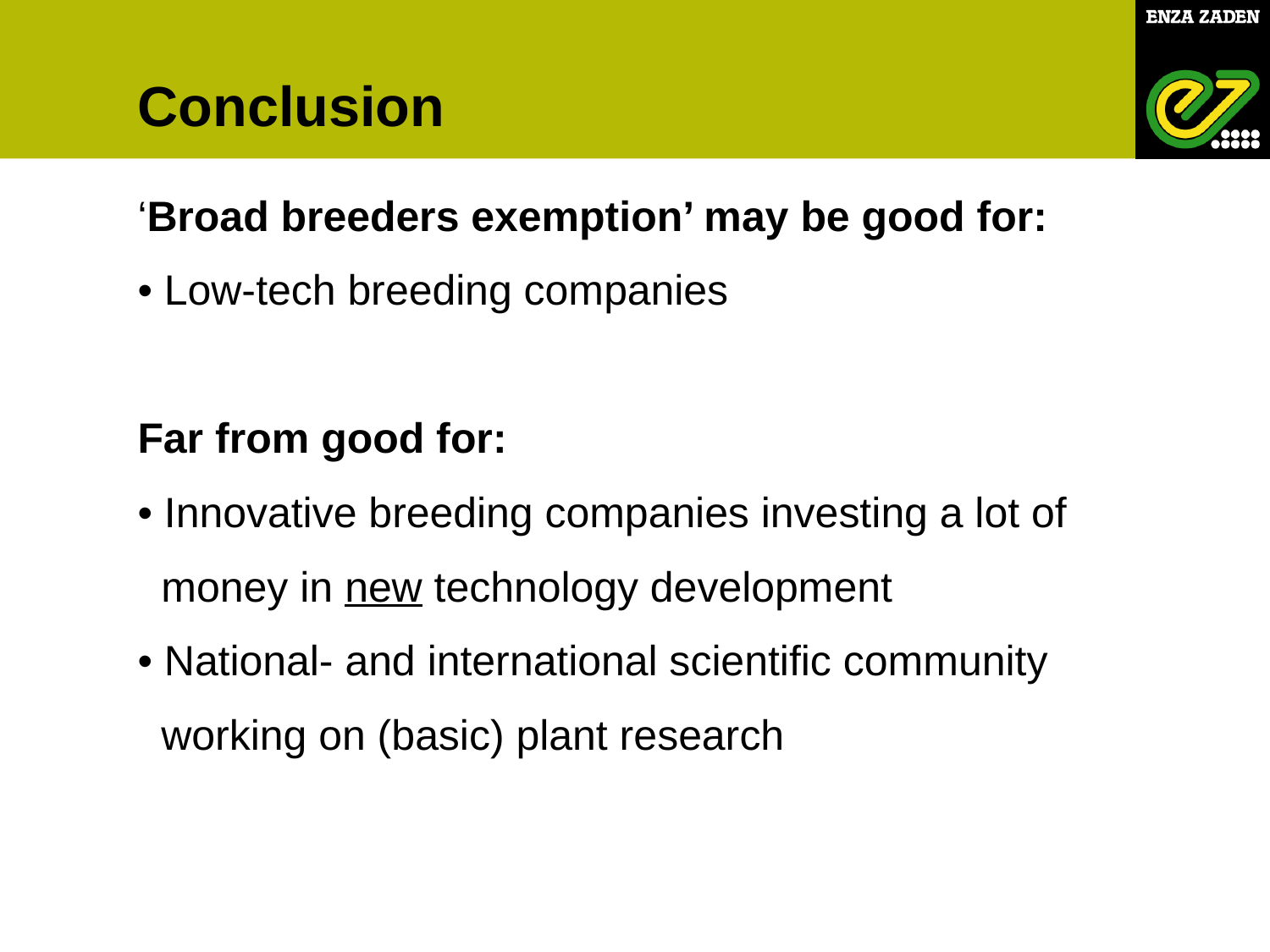

# Conclusion
‘Broad breeders exemption’ may be good for:
• Low-tech breeding companies

Far from good for:
• Innovative breeding companies investing a lot of
  money in new technology development
• National- and international scientific community
  working on (basic) plant research